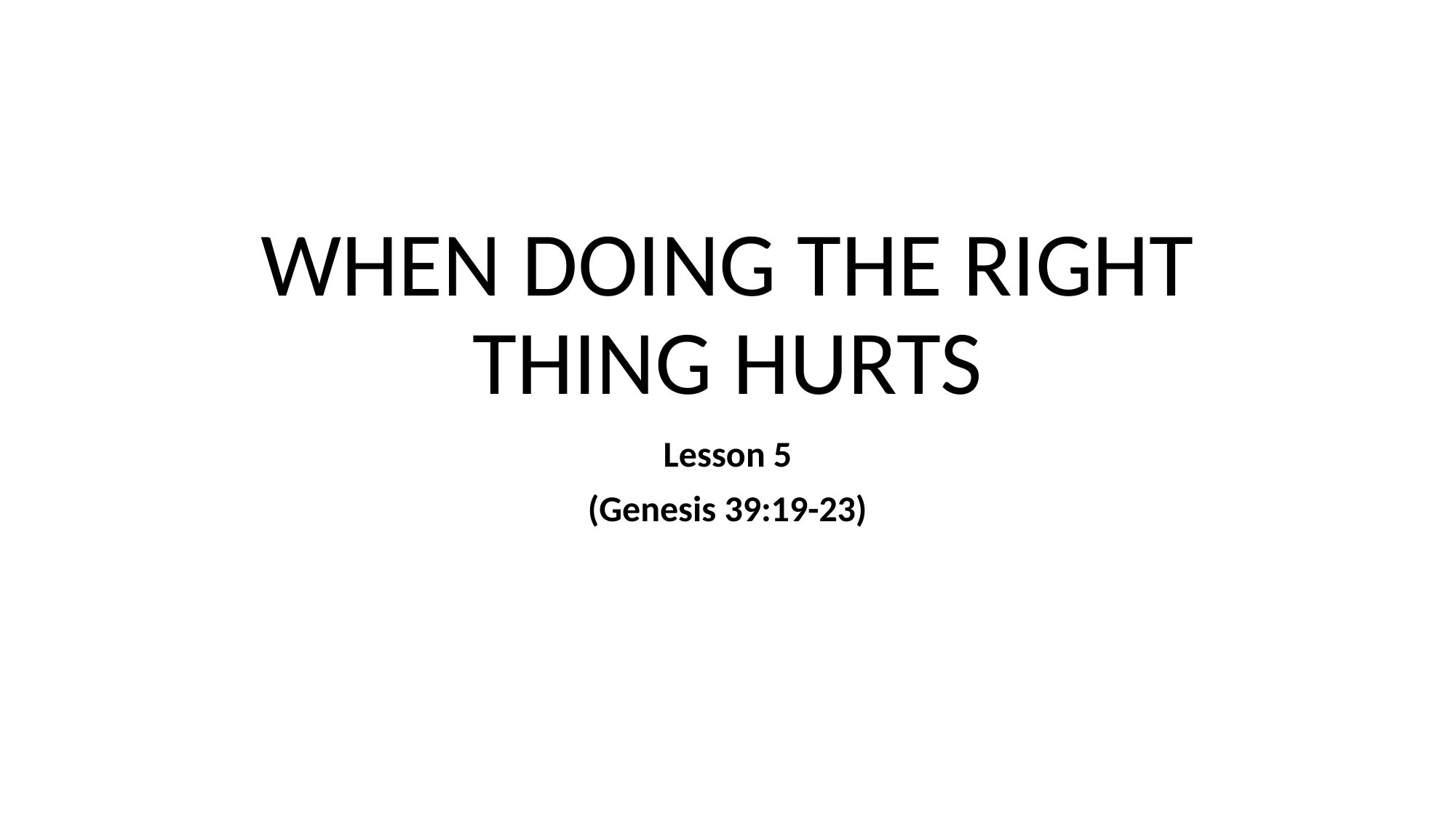

# WHEN DOING THE RIGHT THING HURTS
Lesson 5
(Genesis 39:19-23)